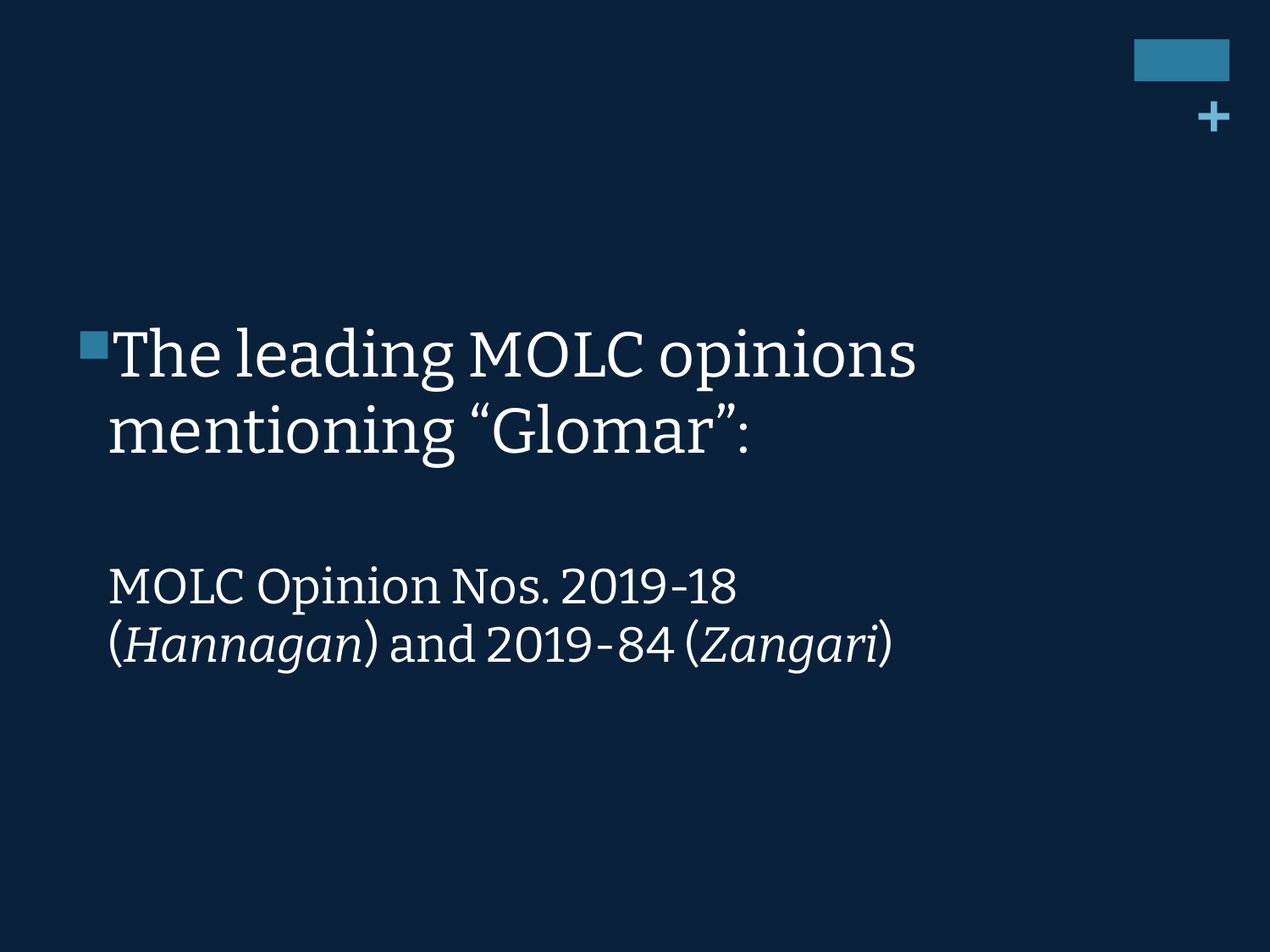

The leading MOLC opinions mentioning “Glomar”:

MOLC Opinion Nos. 2019-18 (Hannagan) and 2019-84 (Zangari)